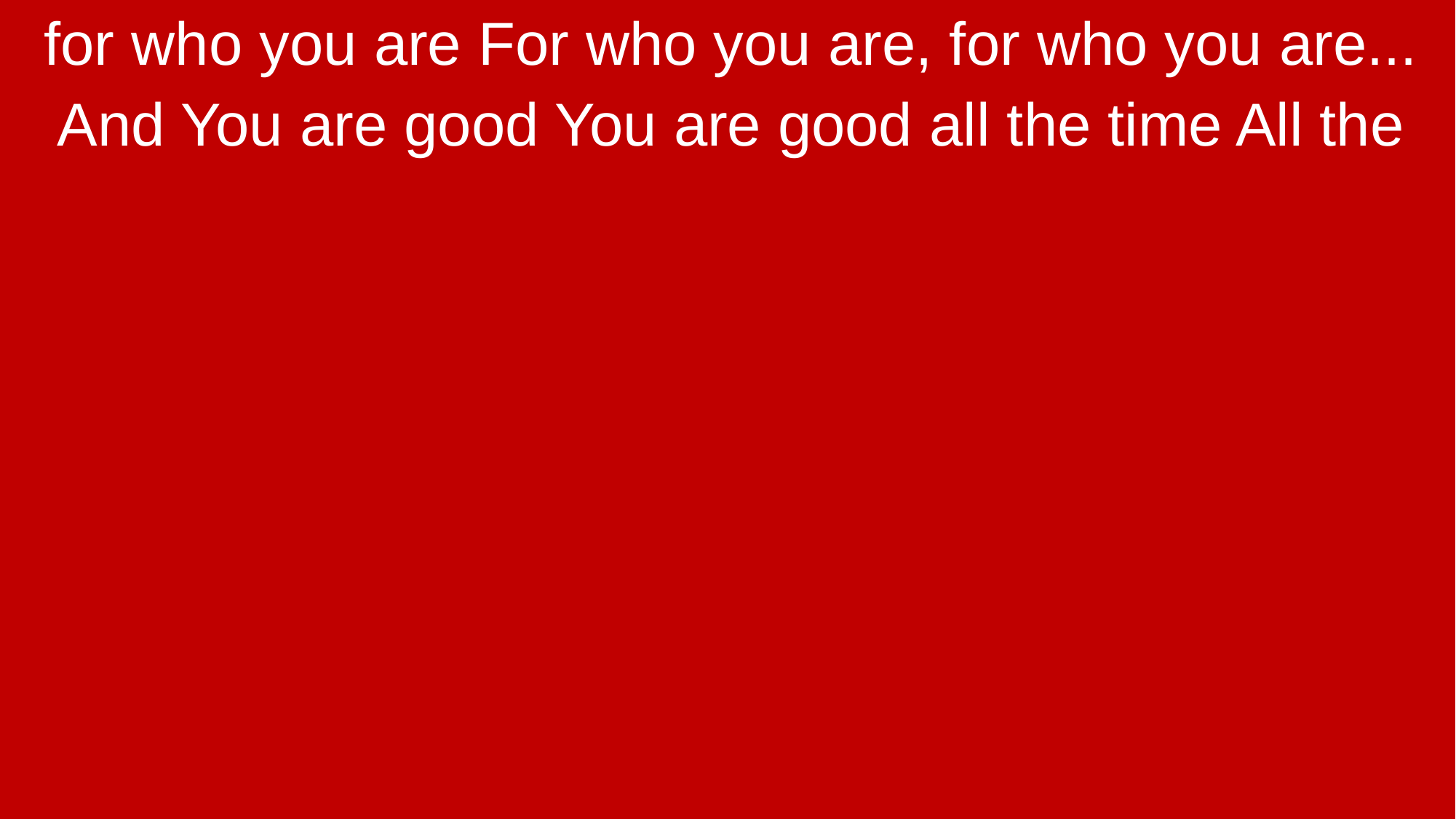

for who you are For who you are, for who you are...
And You are good You are good all the time All the